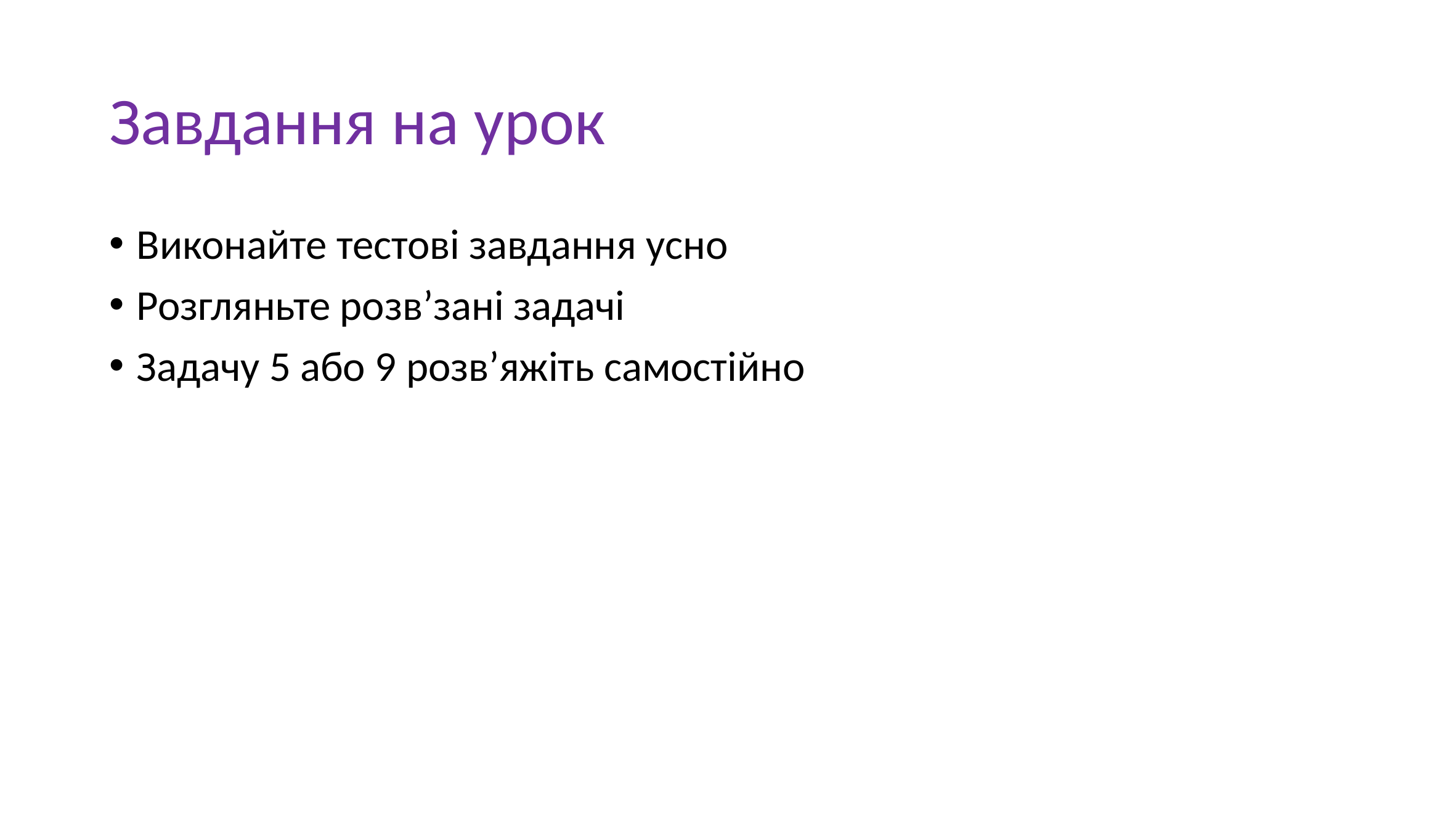

# Завдання на урок
Виконайте тестові завдання усно
Розгляньте розв’зані задачі
Задачу 5 або 9 розв’яжіть самостійно